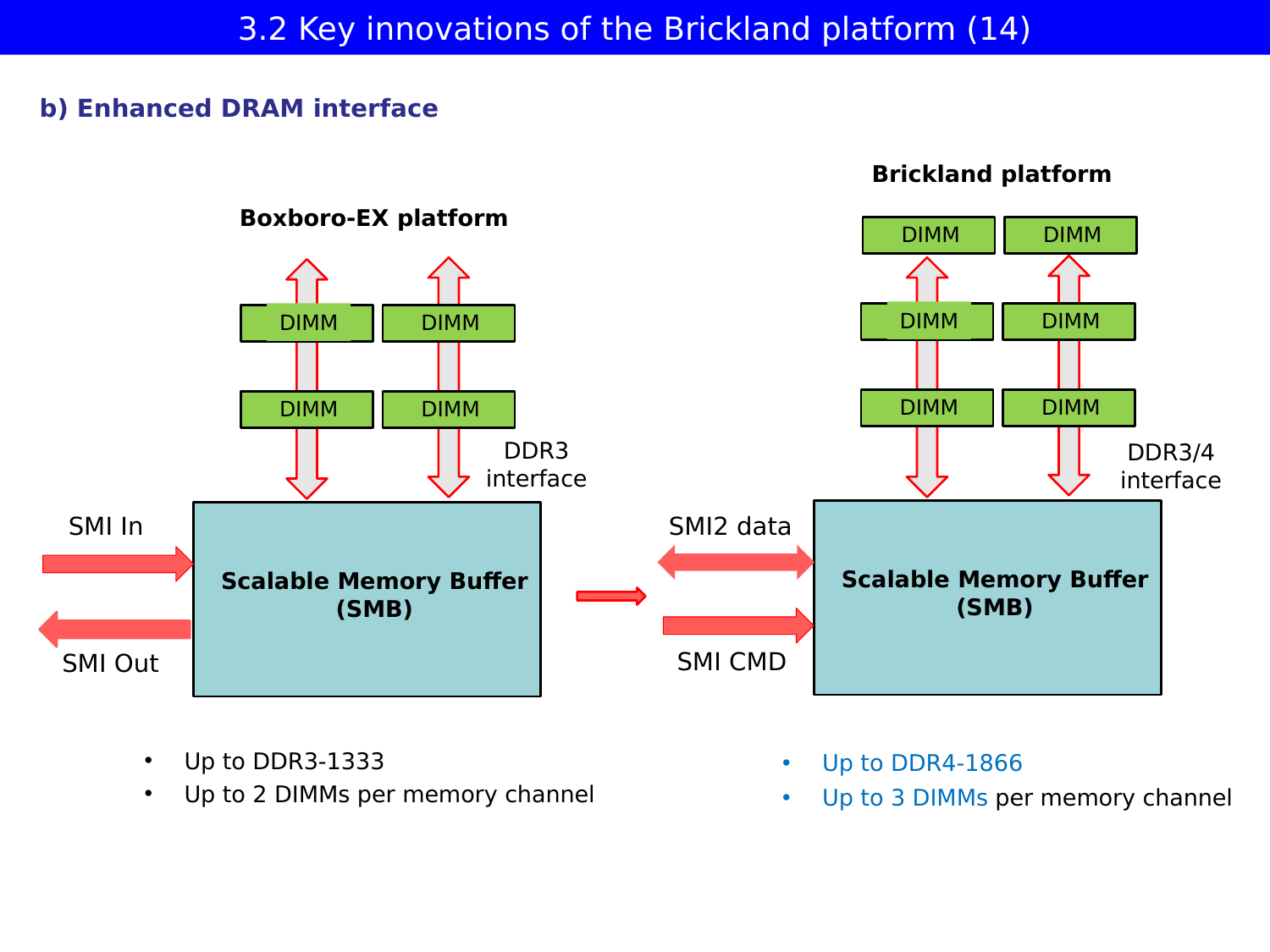

# 3.2 Key innovations of the Brickland platform (14)
b) Enhanced DRAM interface
Brickland platform
Boxboro-EX platform
DIMM
DIMM

DIMM
DIMM

DIMM
DIMM

SMI2 data

Scalable Memory Buffer
(SMB)

SMI CMD
DDR3/4
interface

DIMM
DIMM

DIMM
DIMM

SMI In
Scalable Memory Buffer
(SMB)
SMI Out
DDR3
interface

Up to DDR3-1333
Up to 2 DIMMs per memory channel
Up to DDR4-1866
Up to 3 DIMMs per memory channel